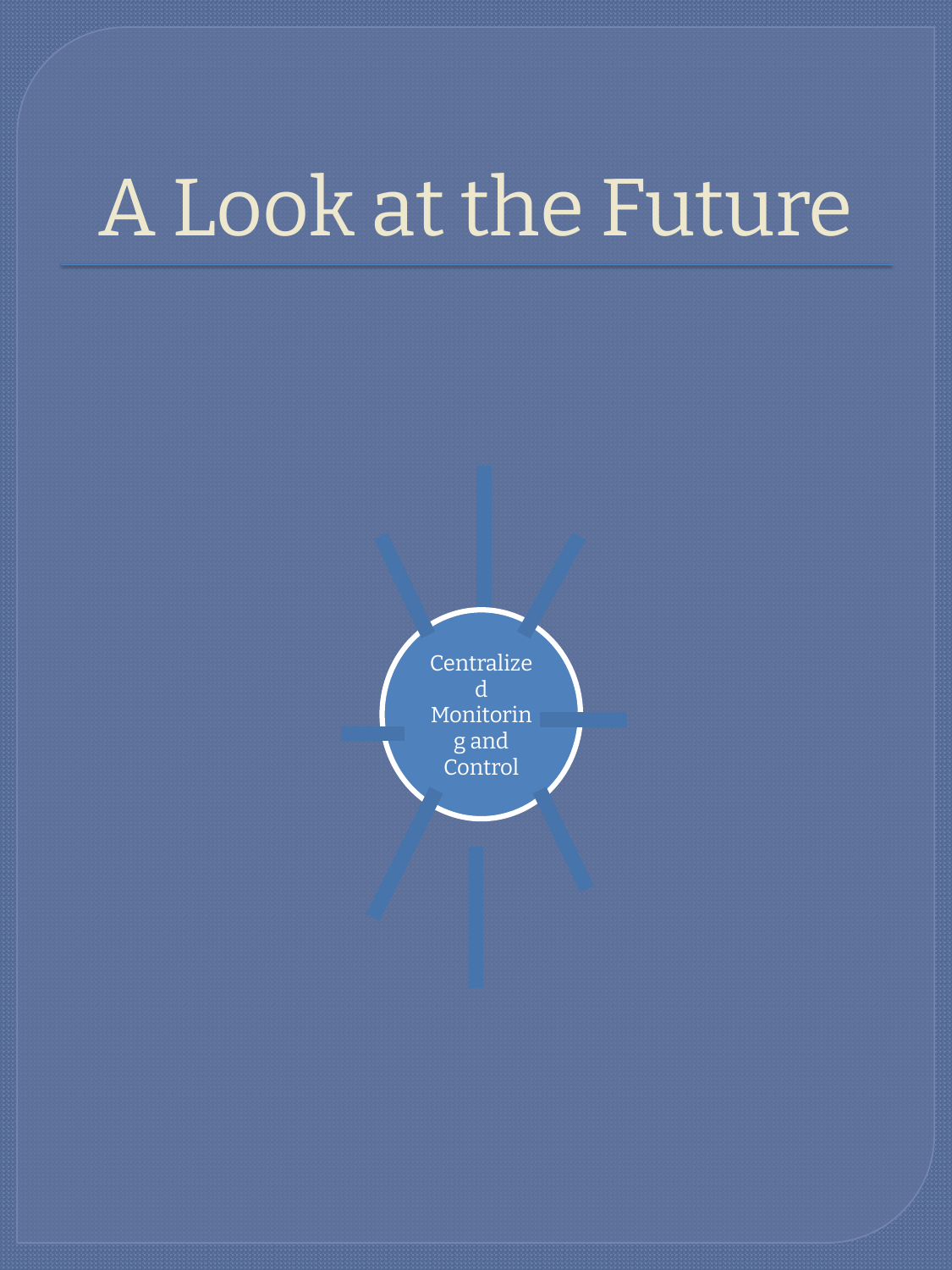

# A Look at the Future
Centralized Monitoring and Control